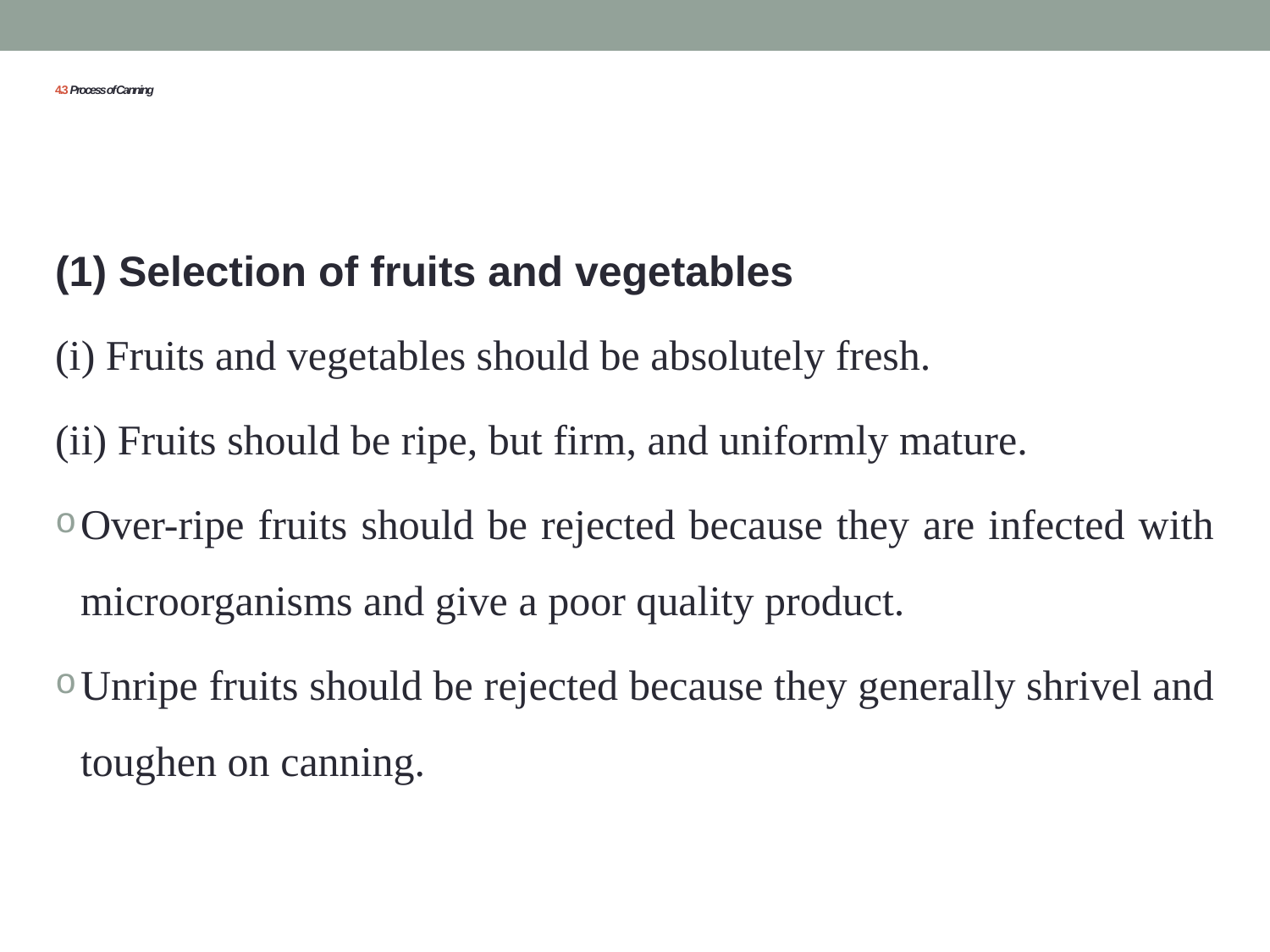

# 4.3 Process of Canning
(1) Selection of fruits and vegetables
(i) Fruits and vegetables should be absolutely fresh.
(ii) Fruits should be ripe, but firm, and uniformly mature.
Over-ripe fruits should be rejected because they are infected with microorganisms and give a poor quality product.
Unripe fruits should be rejected because they generally shrivel and toughen on canning.